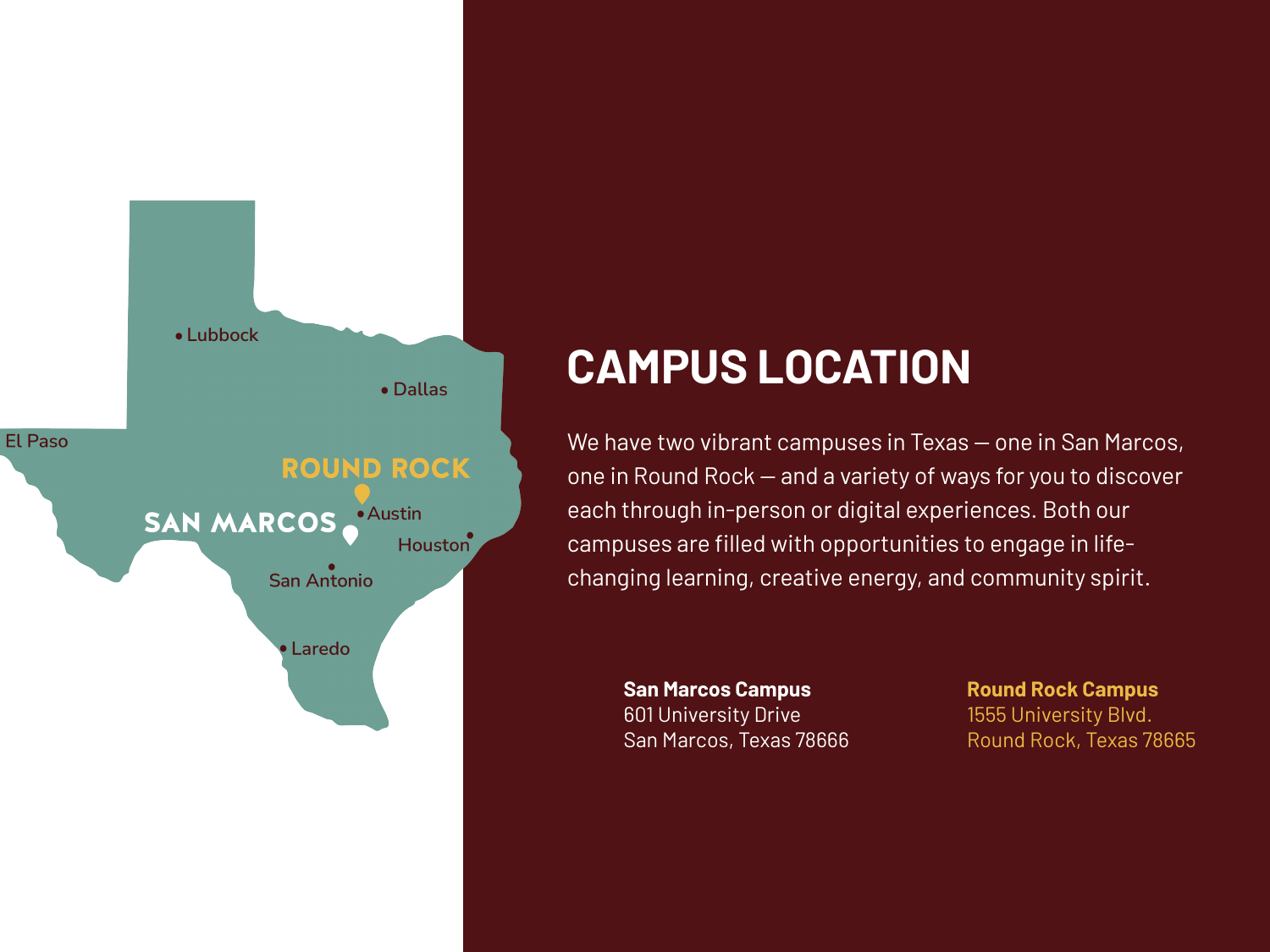

# CAMPUS LOCATION
We have two vibrant campuses in Texas — one in San Marcos, one in Round Rock — and a variety of ways for you to discover each through in-person or digital experiences. Both our campuses are filled with opportunities to engage in life-changing learning, creative energy, and community spirit.
San Marcos Campus
601 University Drive
San Marcos, Texas 78666
Round Rock Campus
1555 University Blvd.
Round Rock, Texas 78665